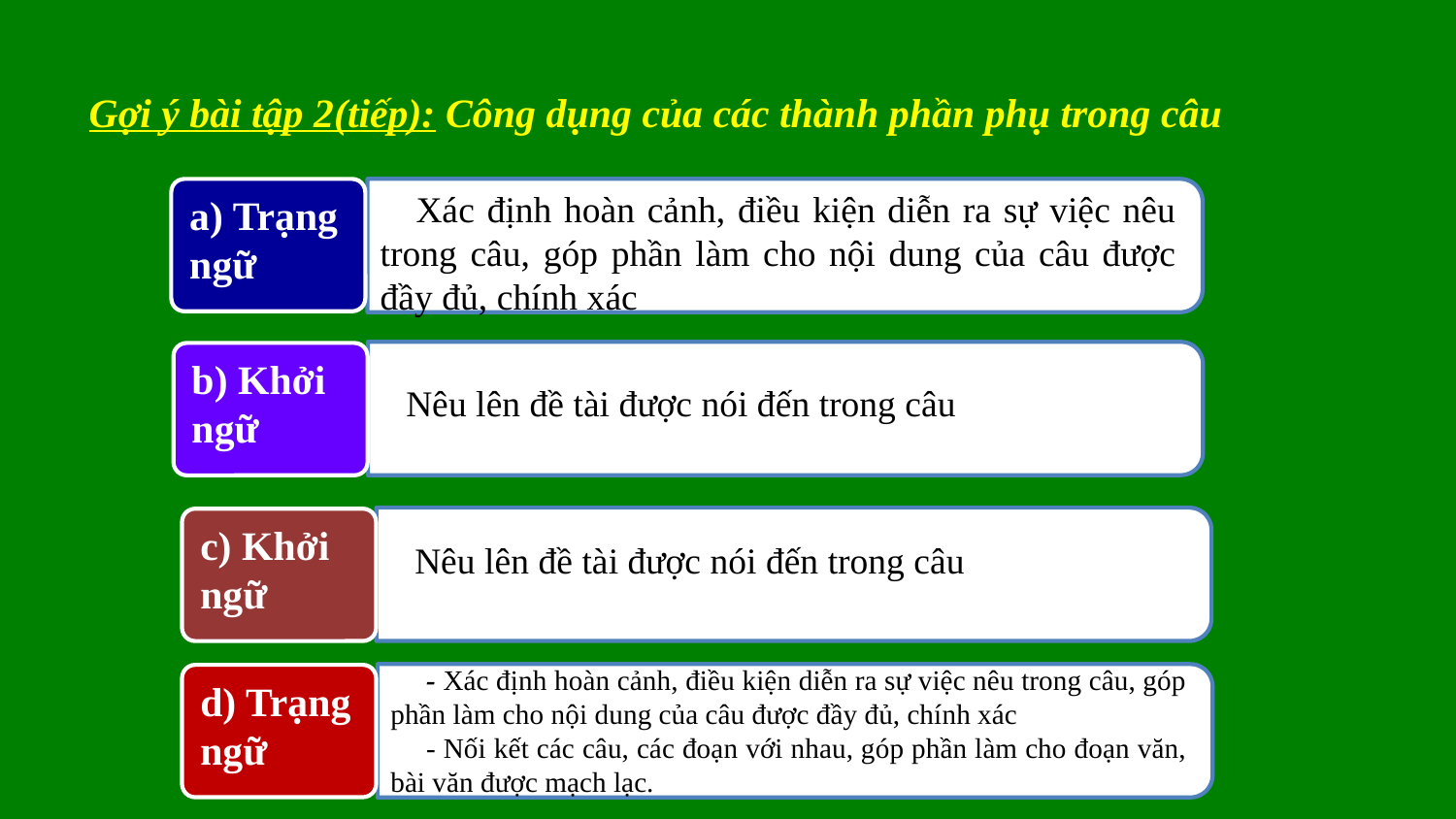

Gợi ý bài tập 2(tiếp): Công dụng của các thành phần phụ trong câu
a) Trạng ngữ
Xác định hoàn cảnh, điều kiện diễn ra sự việc nêu trong câu, góp phần làm cho nội dung của câu được đầy đủ, chính xác

b) Khởi ngữ
Nêu lên đề tài được nói đến trong câu

c) Khởi ngữ
Nêu lên đề tài được nói đến trong câu
- Xác định hoàn cảnh, điều kiện diễn ra sự việc nêu trong câu, góp phần làm cho nội dung của câu được đầy đủ, chính xác
- Nối kết các câu, các đoạn với nhau, góp phần làm cho đoạn văn, bài văn được mạch lạc.

d) Trạng ngữ